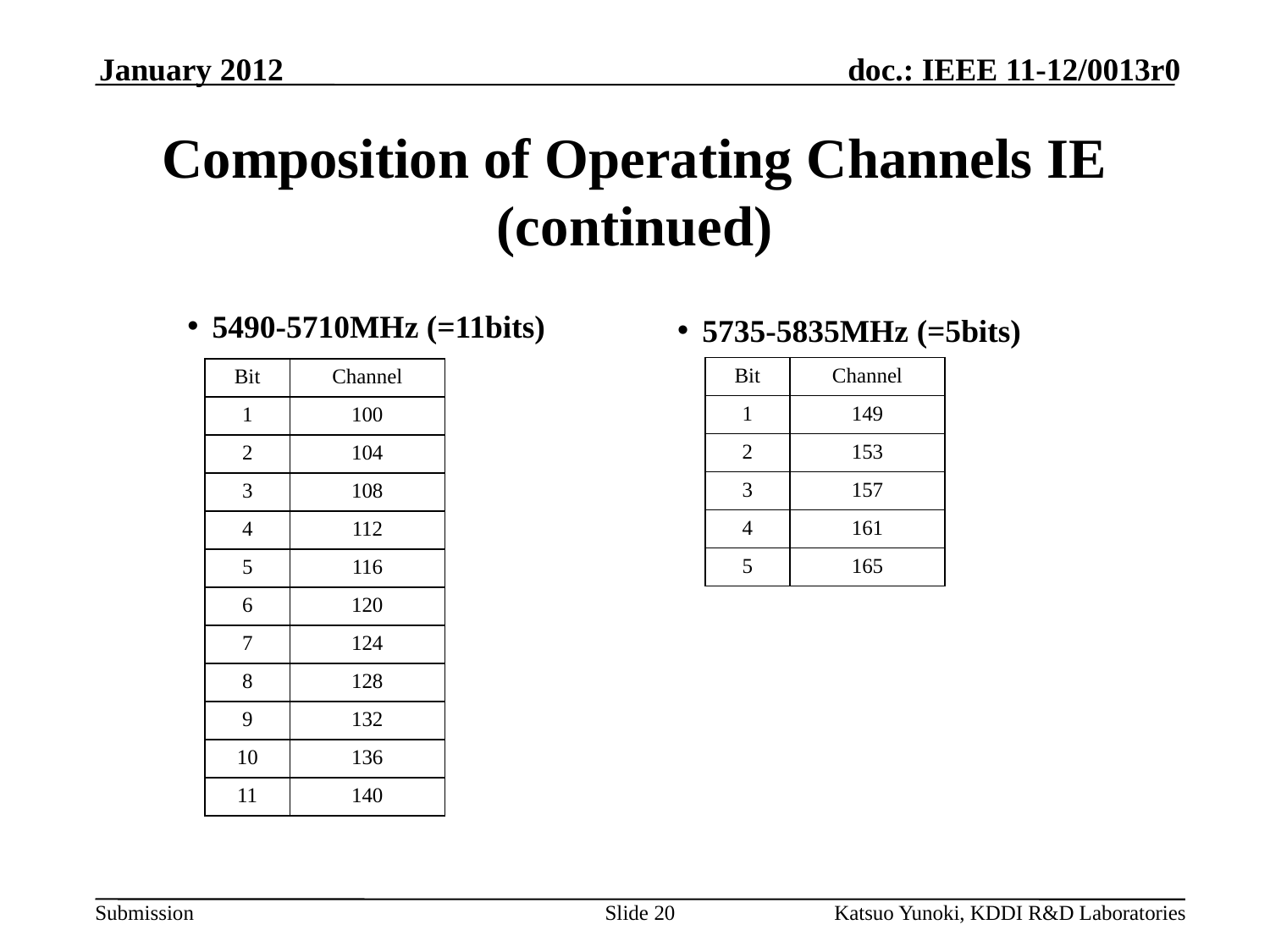

January 2012
# Composition of Operating Channels IE (continued)
5490-5710MHz (=11bits)
5735-5835MHz (=5bits)
| Bit | Channel |
| --- | --- |
| 1 | 149 |
| 2 | 153 |
| 3 | 157 |
| 4 | 161 |
| 5 | 165 |
| Bit | Channel |
| --- | --- |
| 1 | 100 |
| 2 | 104 |
| 3 | 108 |
| 4 | 112 |
| 5 | 116 |
| 6 | 120 |
| 7 | 124 |
| 8 | 128 |
| 9 | 132 |
| 10 | 136 |
| 11 | 140 |
Slide 20
Katsuo Yunoki, KDDI R&D Laboratories